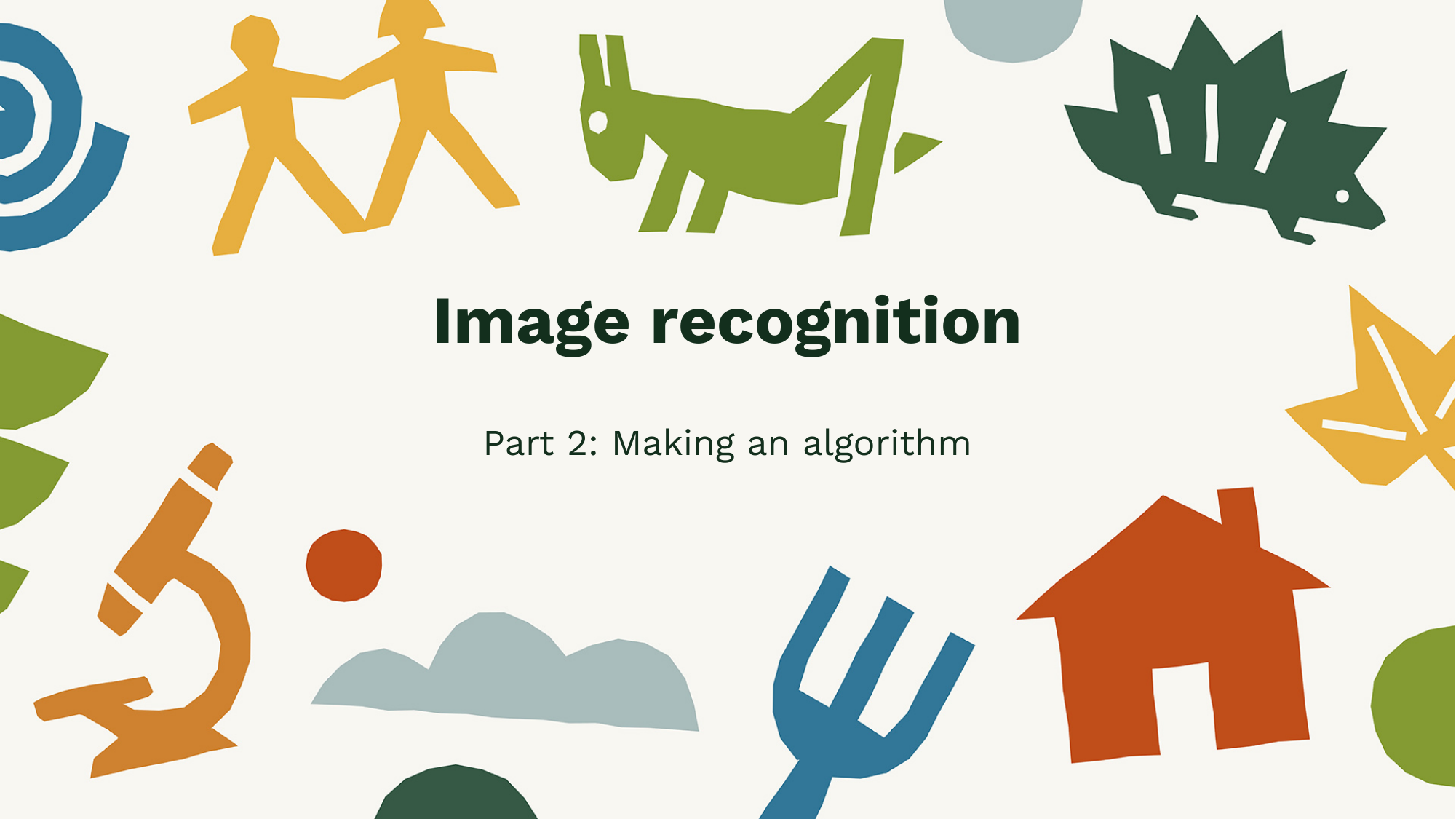

# Image recognition
Part 2: Making an algorithm